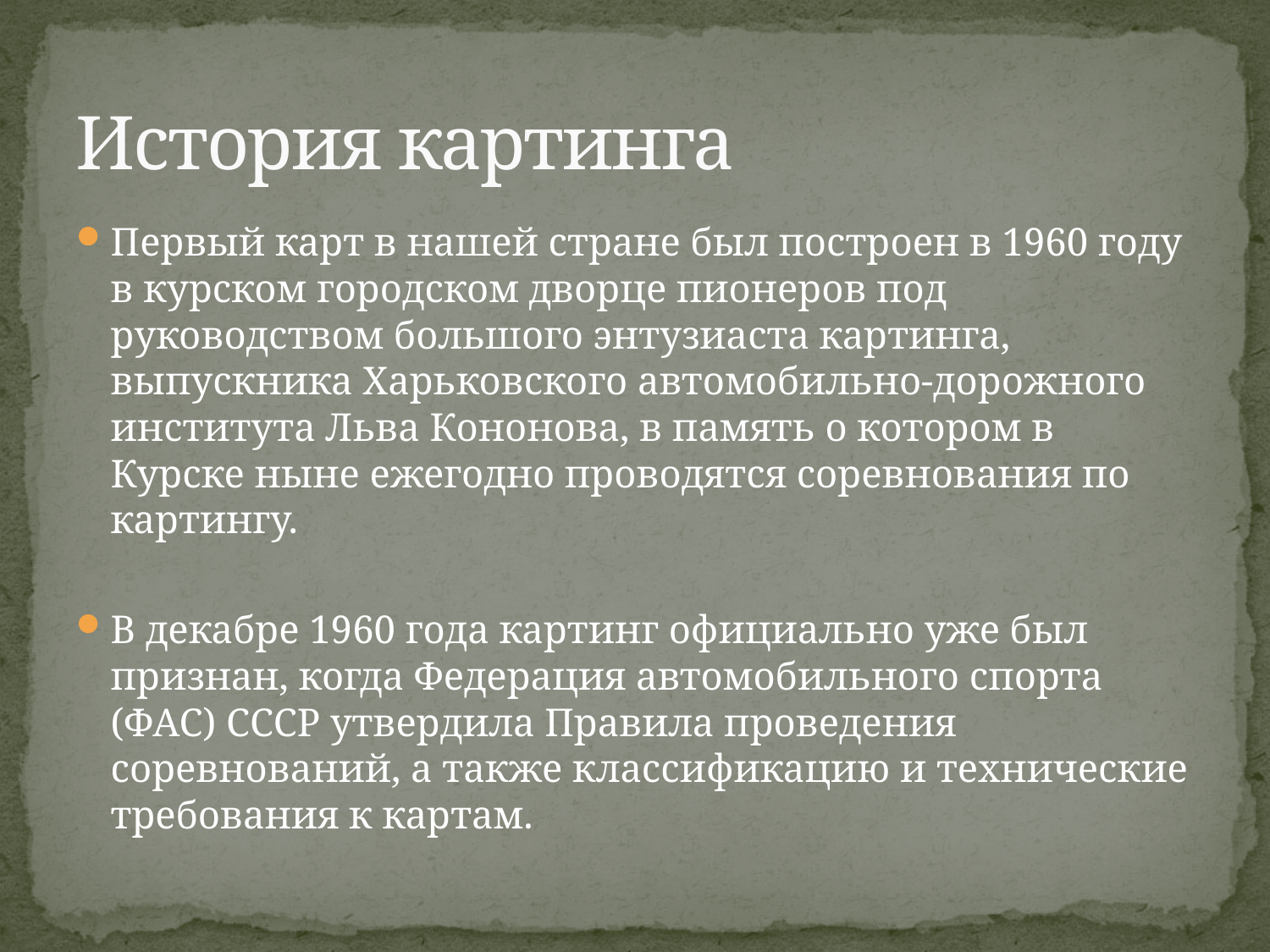

# История картинга
Первый карт в нашей стране был построен в 1960 году в курском городском дворце пионеров под руководством большого энтузиаста картинга, выпускника Харьковского автомобильно-дорожного института Льва Кононова, в память о котором в Курске ныне ежегодно проводятся соревнования по картингу.

В декабре 1960 года картинг официально уже был признан, когда Федерация автомобильного спорта (ФАС) СССР утвердила Правила проведения соревнований, а также классификацию и технические требования к картам.